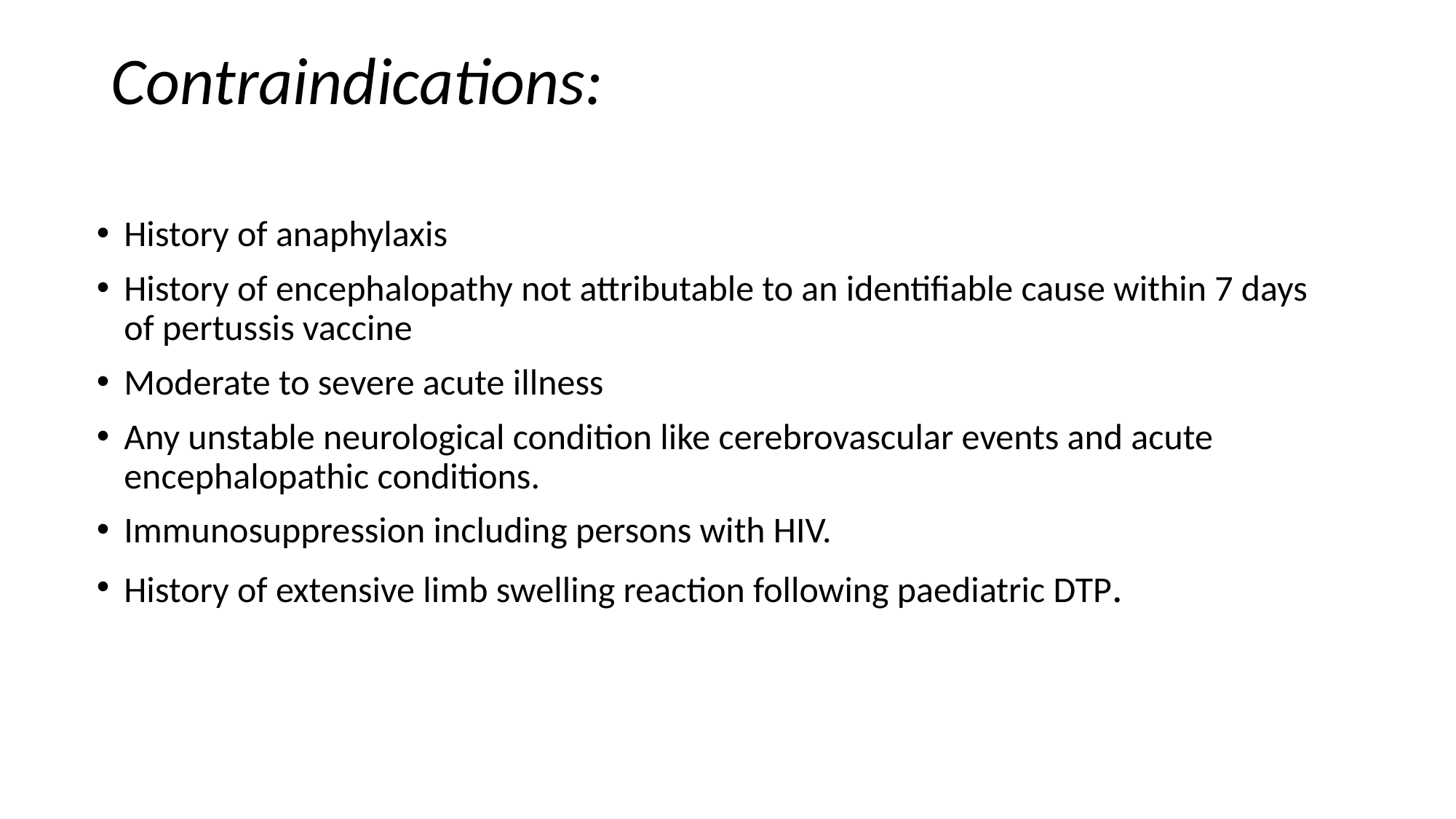

# Contraindications:

History of anaphylaxis
History of encephalopathy not attributable to an identifiable cause within 7 days of pertussis vaccine
Moderate to severe acute illness
Any unstable neurological condition like cerebrovascular events and acute encephalopathic conditions.
Immunosuppression including persons with HIV.
History of extensive limb swelling reaction following paediatric DTP.